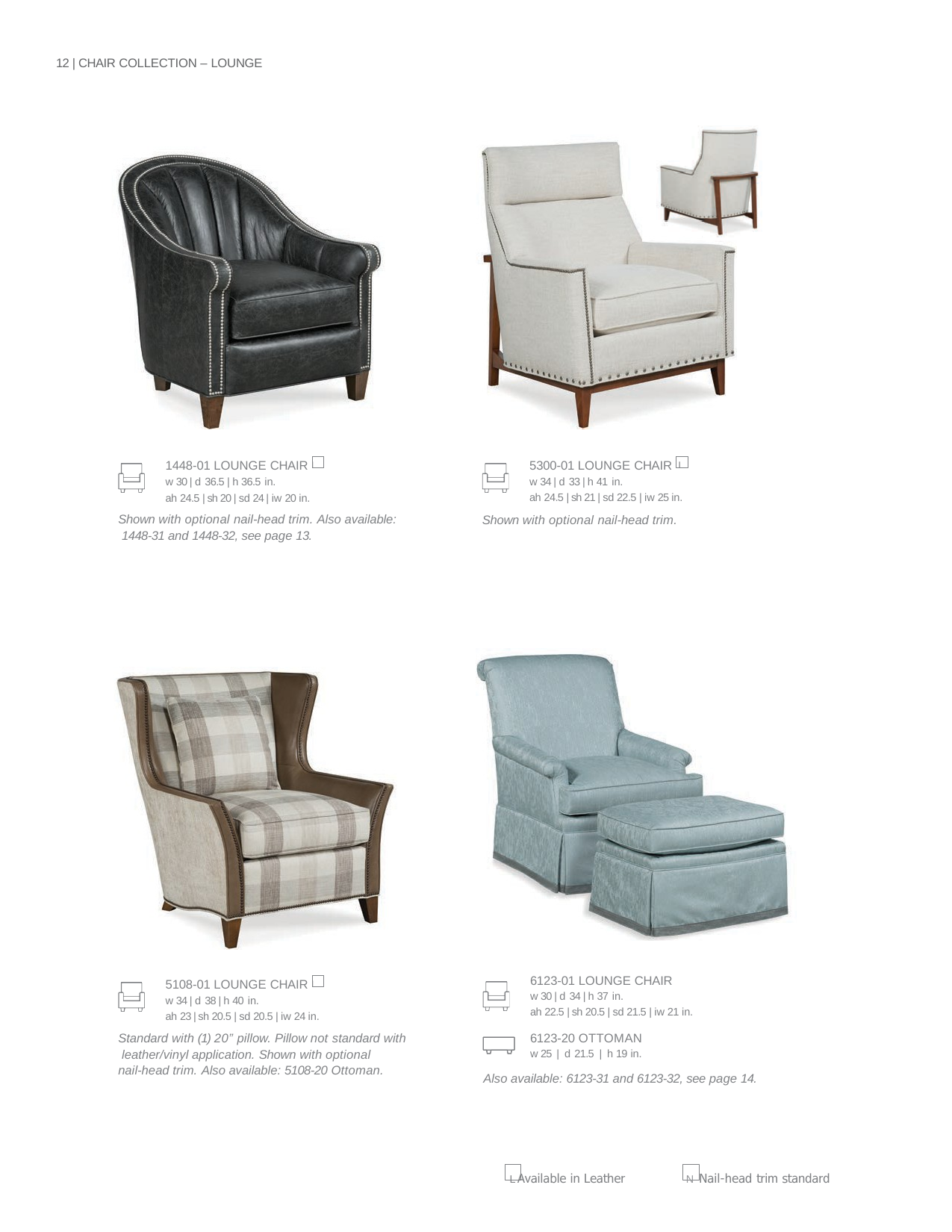

12 | CHAIR COLLECTION – LOUNGE

| 5300-01 LOUNGE CHAIR L w 34 | d 33 | h 41 in. ah 24.5 | sh 21 | sd 22.5 | iw 25 in. |
| --- |
| Shown with optional nail-head trim. |
| 1448-01 LOUNGE CHAIR L w 30 | d 36.5 | h 36.5 in. ah 24.5 | sh 20 | sd 24 | iw 20 in. |
| --- |
| Shown with optional nail-head trim. Also available: 1448-31 and 1448-32, see page 13. |

| 5108-01 LOUNGE CHAIR L w 34 | d 38 | h 40 in. ah 23 | sh 20.5 | sd 20.5 | iw 24 in. |
| --- |
| Standard with (1) 20” pillow. Pillow not standard with leather/vinyl application. Shown with optional nail-head trim. Also available: 5108-20 Ottoman. |
| 6123-01 LOUNGE CHAIR w 30 | d 34 | h 37 in. ah 22.5 | sh 20.5 | sd 21.5 | iw 21 in. |
| --- |
| 6123-20 OTTOMAN w 25 | d 21.5 | h 19 in. |
| Also available: 6123-31 and 6123-32, see page 14. |

L Available in Leather
N Nail-head trim standard